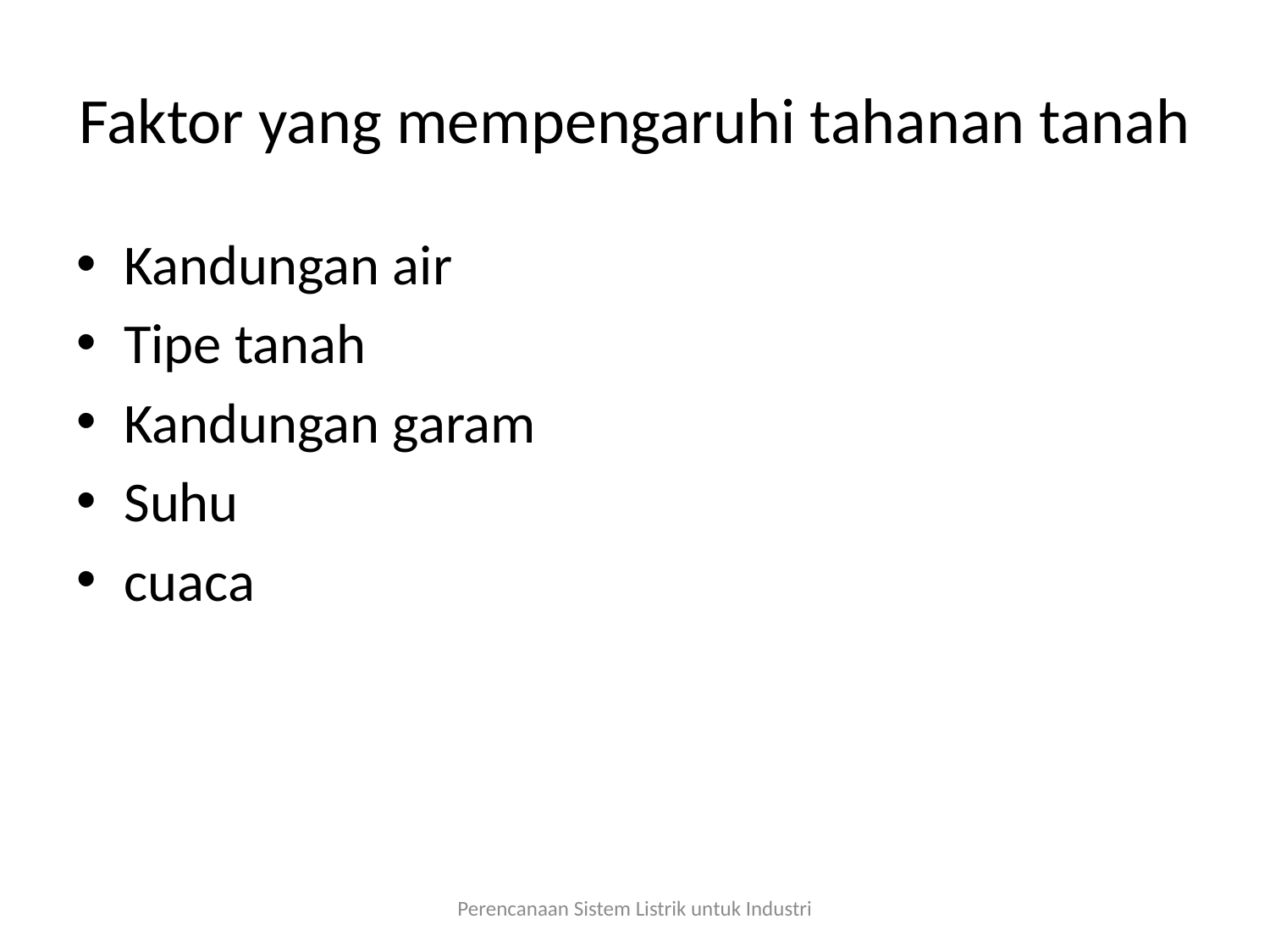

# Faktor yang mempengaruhi tahanan tanah
Kandungan air
Tipe tanah
Kandungan garam
Suhu
cuaca
Perencanaan Sistem Listrik untuk Industri